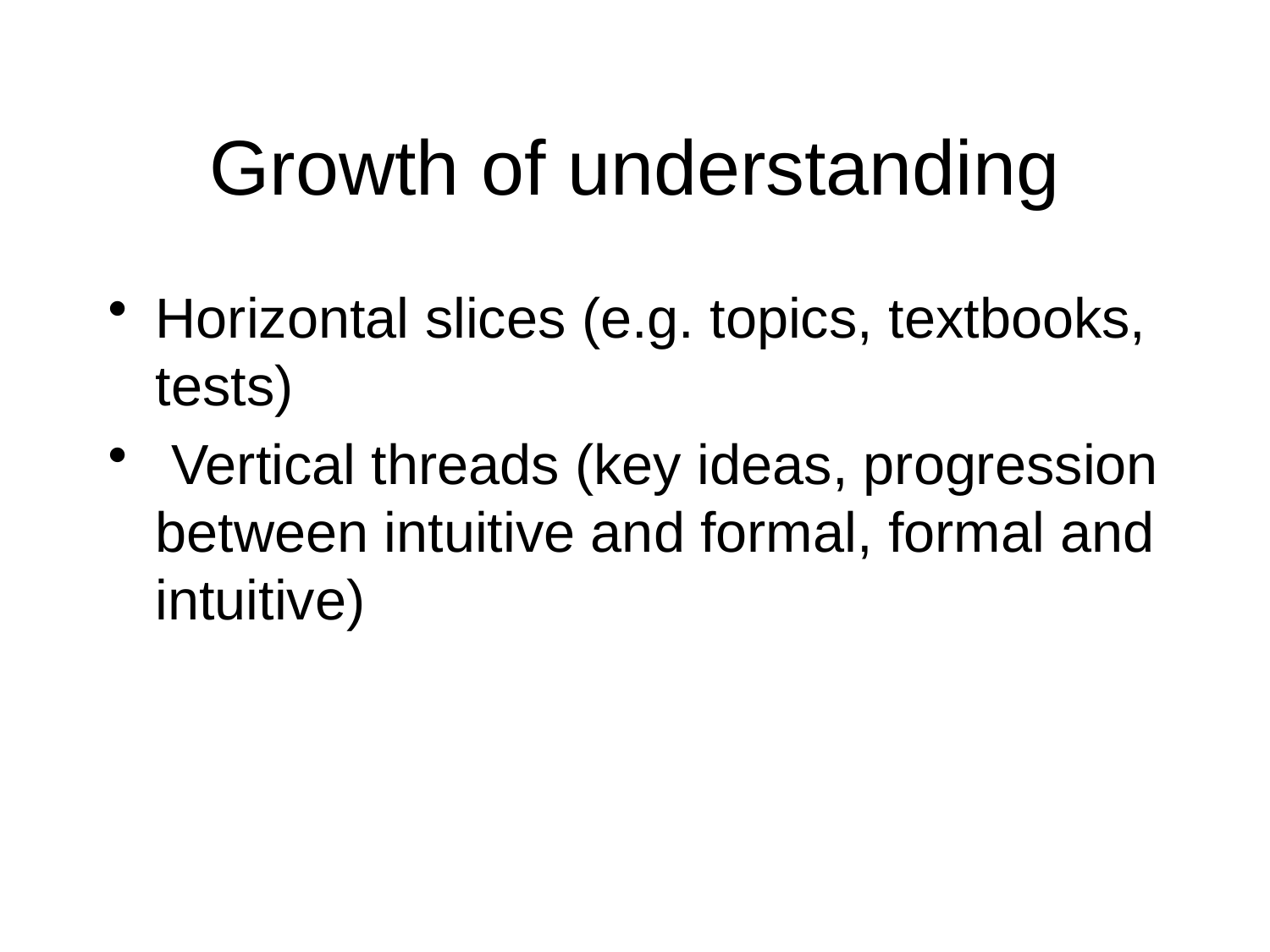

# Growth of understanding
Horizontal slices (e.g. topics, textbooks, tests)
 Vertical threads (key ideas, progression between intuitive and formal, formal and intuitive)